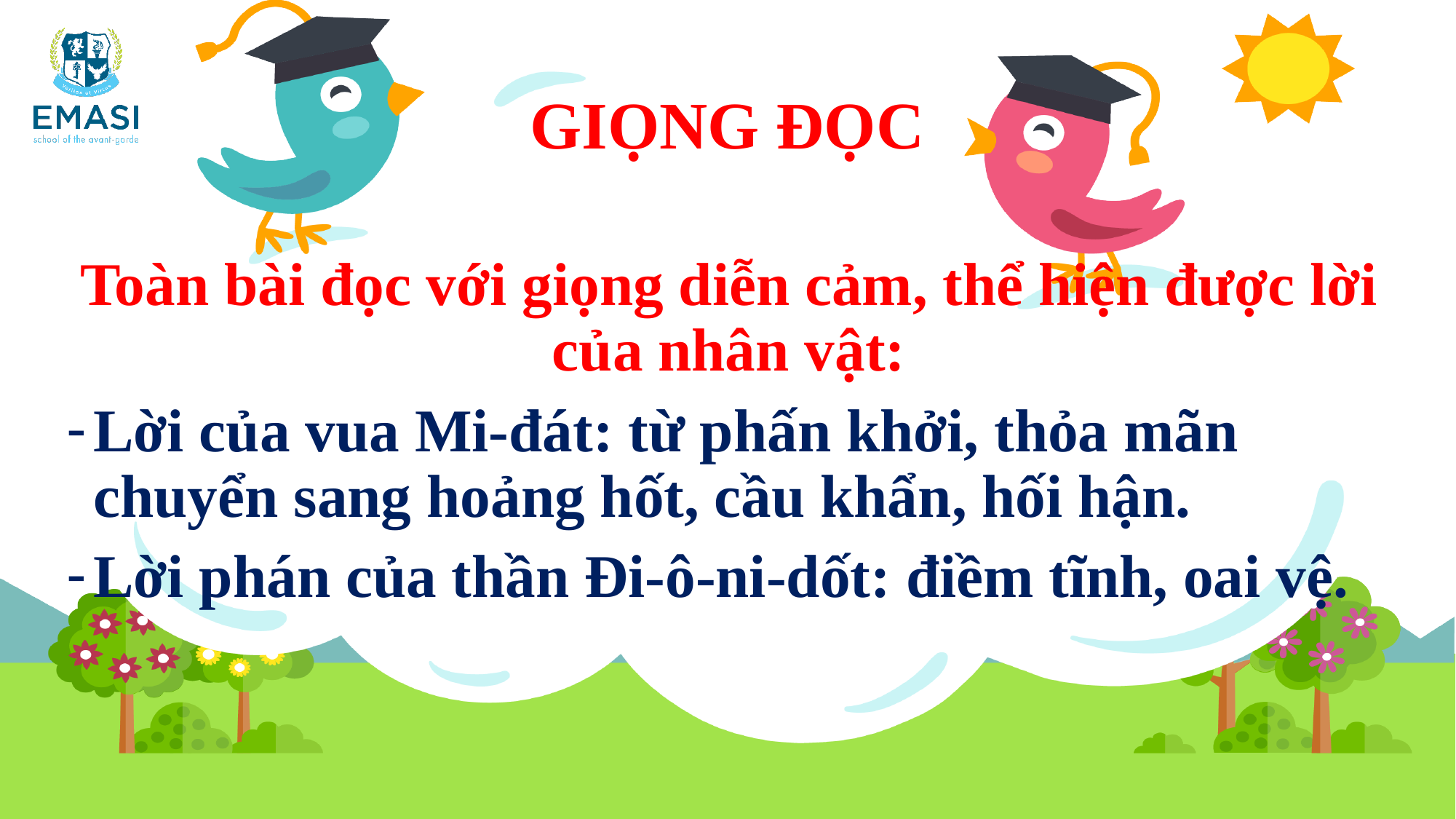

# GIỌNG ĐỌC
Toàn bài đọc với giọng diễn cảm, thể hiện được lời của nhân vật:
Lời của vua Mi-đát: từ phấn khởi, thỏa mãn chuyển sang hoảng hốt, cầu khẩn, hối hận.
Lời phán của thần Đi-ô-ni-dốt: điềm tĩnh, oai vệ.